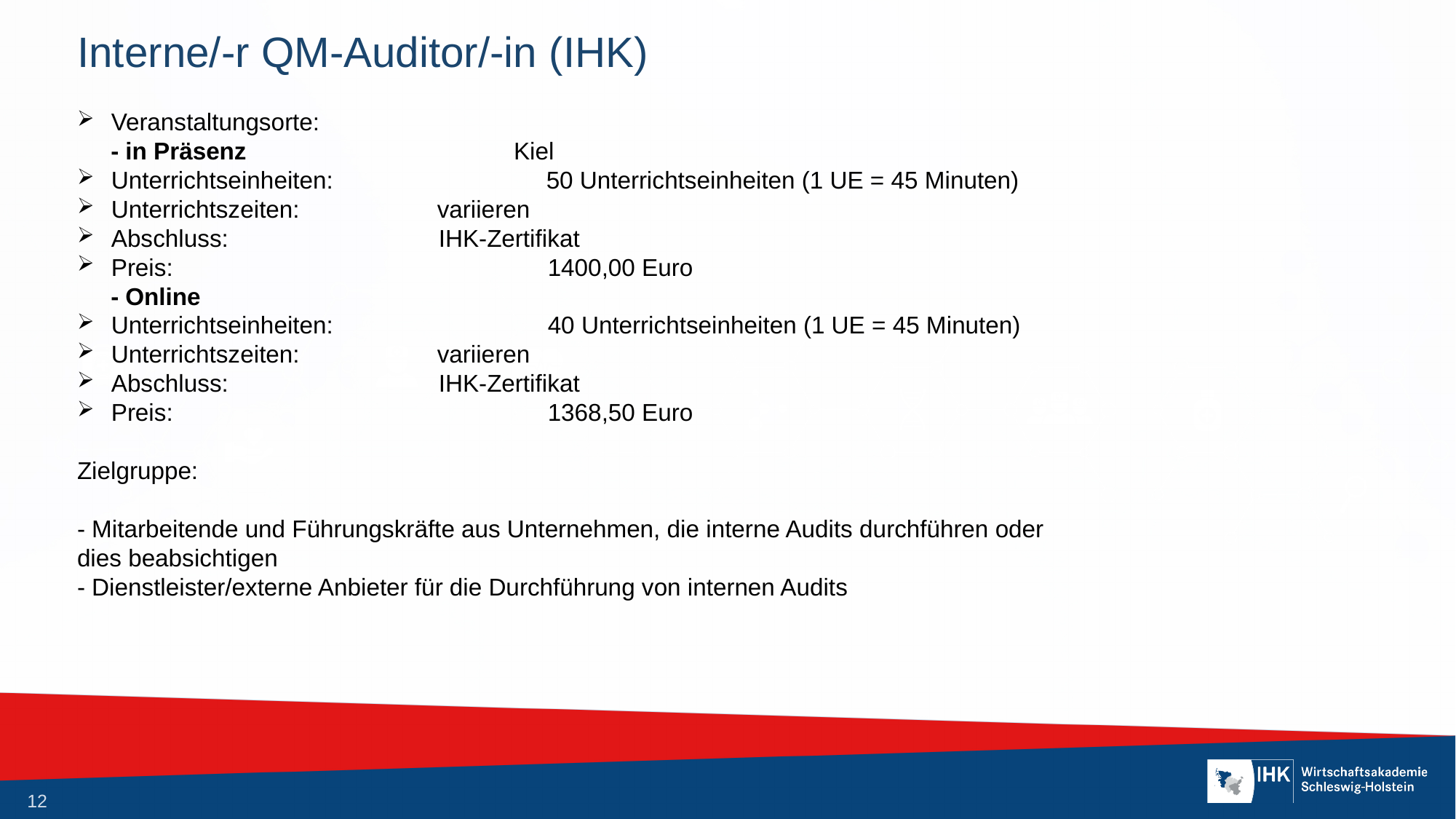

# Interne/-r QM-Auditor/-in (IHK)
Veranstaltungsorte:
     - in Präsenz 			Kiel
Unterrichtseinheiten: 	                50 Unterrichtseinheiten (1 UE = 45 Minuten)
Unterrichtszeiten:	                variieren
Abschluss:                           	IHK-Zertifikat
Preis:				1400,00 Euro
     - Online
Unterrichtseinheiten:		40 Unterrichtseinheiten (1 UE = 45 Minuten)
Unterrichtszeiten:	                variieren
Abschluss:                           	IHK-Zertifikat
Preis:				1368,50 Euro

Zielgruppe:

- Mitarbeitende und Führungskräfte aus Unternehmen, die interne Audits durchführen oder
dies beabsichtigen
- Dienstleister/externe Anbieter für die Durchführung von internen Audits